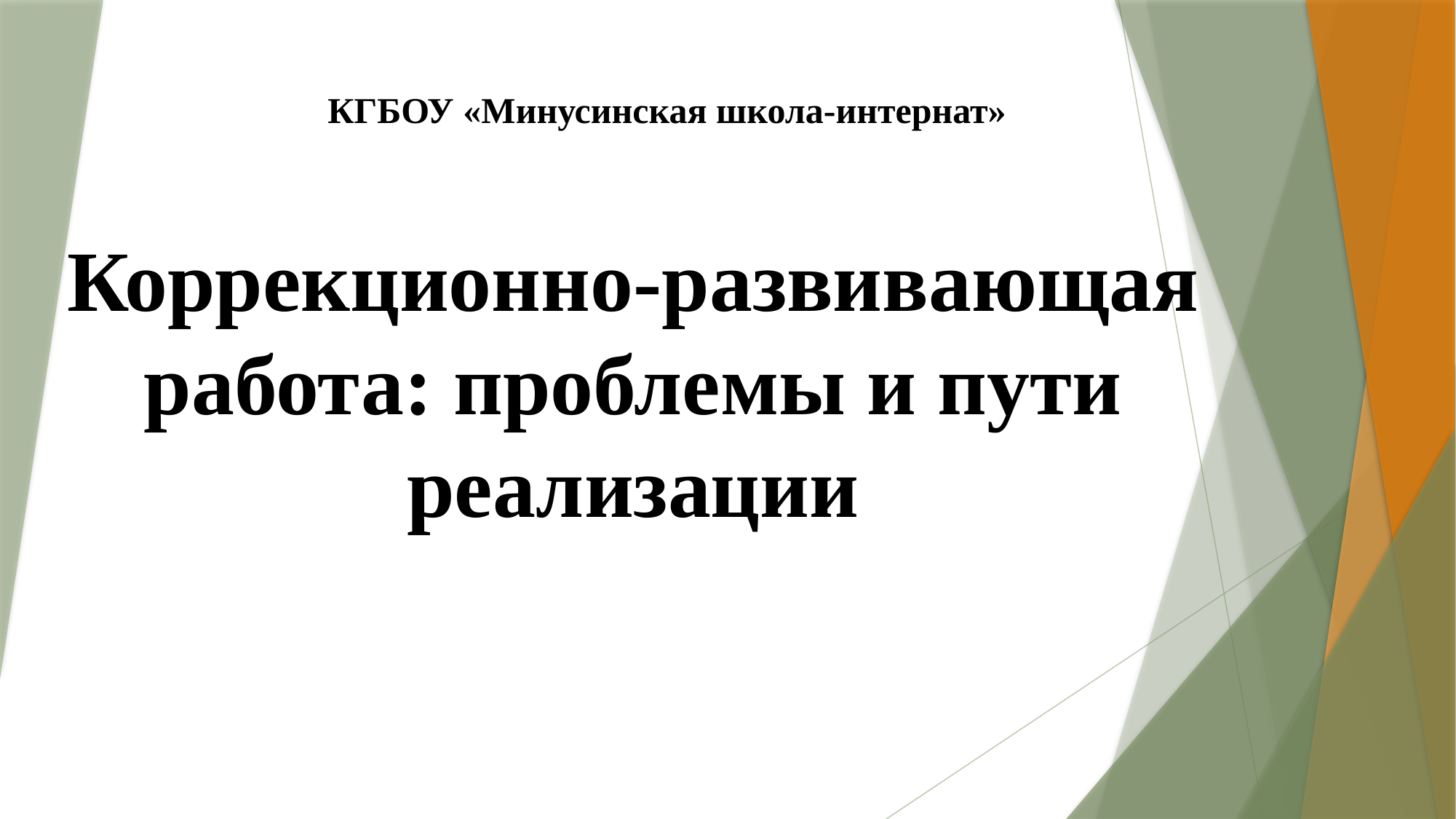

# КГБОУ «Минусинская школа-интернат»
Коррекционно-развивающая работа: проблемы и пути реализации